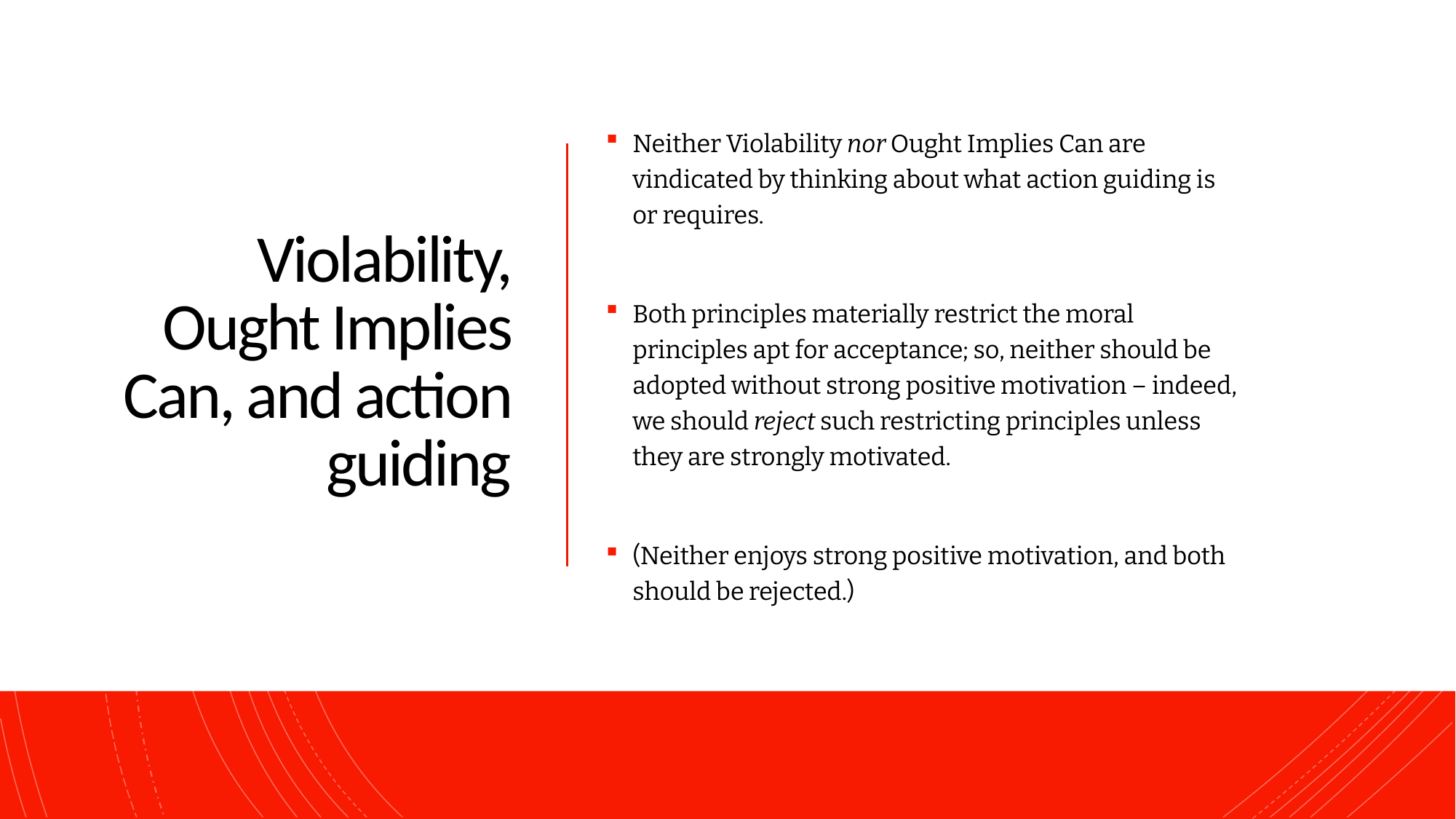

# Violability, Ought Implies Can, and action guiding
Neither Violability nor Ought Implies Can are vindicated by thinking about what action guiding is or requires.

Both principles materially restrict the moral principles apt for acceptance; so, neither should be adopted without strong positive motivation – indeed, we should reject such restricting principles unless they are strongly motivated.

(Neither enjoys strong positive motivation, and both should be rejected.)